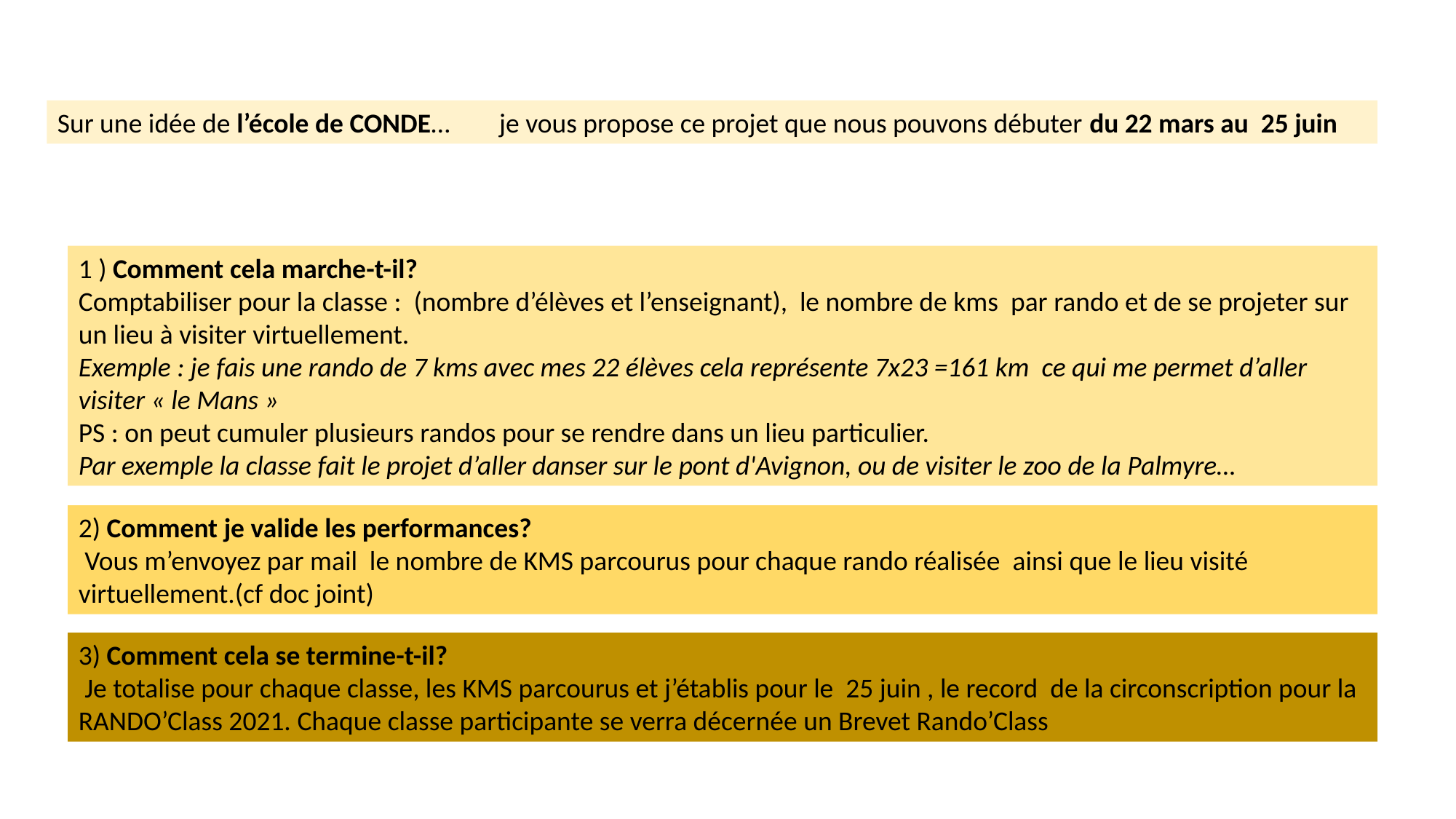

Sur une idée de l’école de CONDE…        je vous propose ce projet que nous pouvons débuter du 22 mars au  25 juin
1 ) Comment cela marche-t-il?
Comptabiliser pour la classe :  (nombre d’élèves et l’enseignant),  le nombre de kms  par rando et de se projeter sur un lieu à visiter virtuellement.
Exemple : je fais une rando de 7 kms avec mes 22 élèves cela représente 7x23 =161 km  ce qui me permet d’aller visiter « le Mans »
PS : on peut cumuler plusieurs randos pour se rendre dans un lieu particulier.
Par exemple la classe fait le projet d’aller danser sur le pont d'Avignon, ou de visiter le zoo de la Palmyre…
2) Comment je valide les performances?
 Vous m’envoyez par mail  le nombre de KMS parcourus pour chaque rando réalisée  ainsi que le lieu visité virtuellement.(cf doc joint)
3) Comment cela se termine-t-il?
 Je totalise pour chaque classe, les KMS parcourus et j’établis pour le  25 juin , le record  de la circonscription pour la RANDO’Class 2021. Chaque classe participante se verra décernée un Brevet Rando’Class